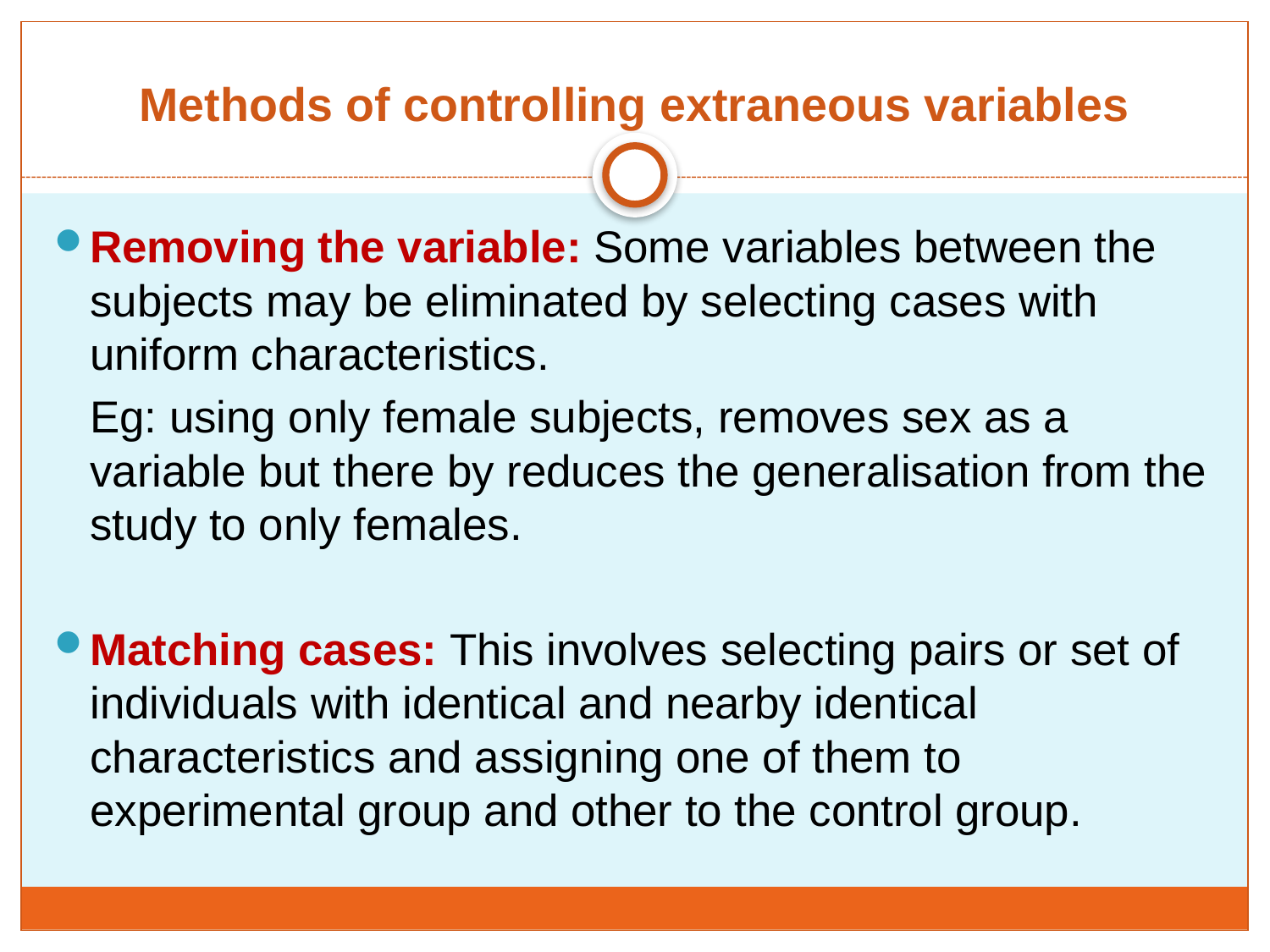

# Methods of controlling extraneous variables
Removing the variable: Some variables between the subjects may be eliminated by selecting cases with uniform characteristics.
	Eg: using only female subjects, removes sex as a variable but there by reduces the generalisation from the study to only females.

Matching cases: This involves selecting pairs or set of individuals with identical and nearby identical characteristics and assigning one of them to experimental group and other to the control group.